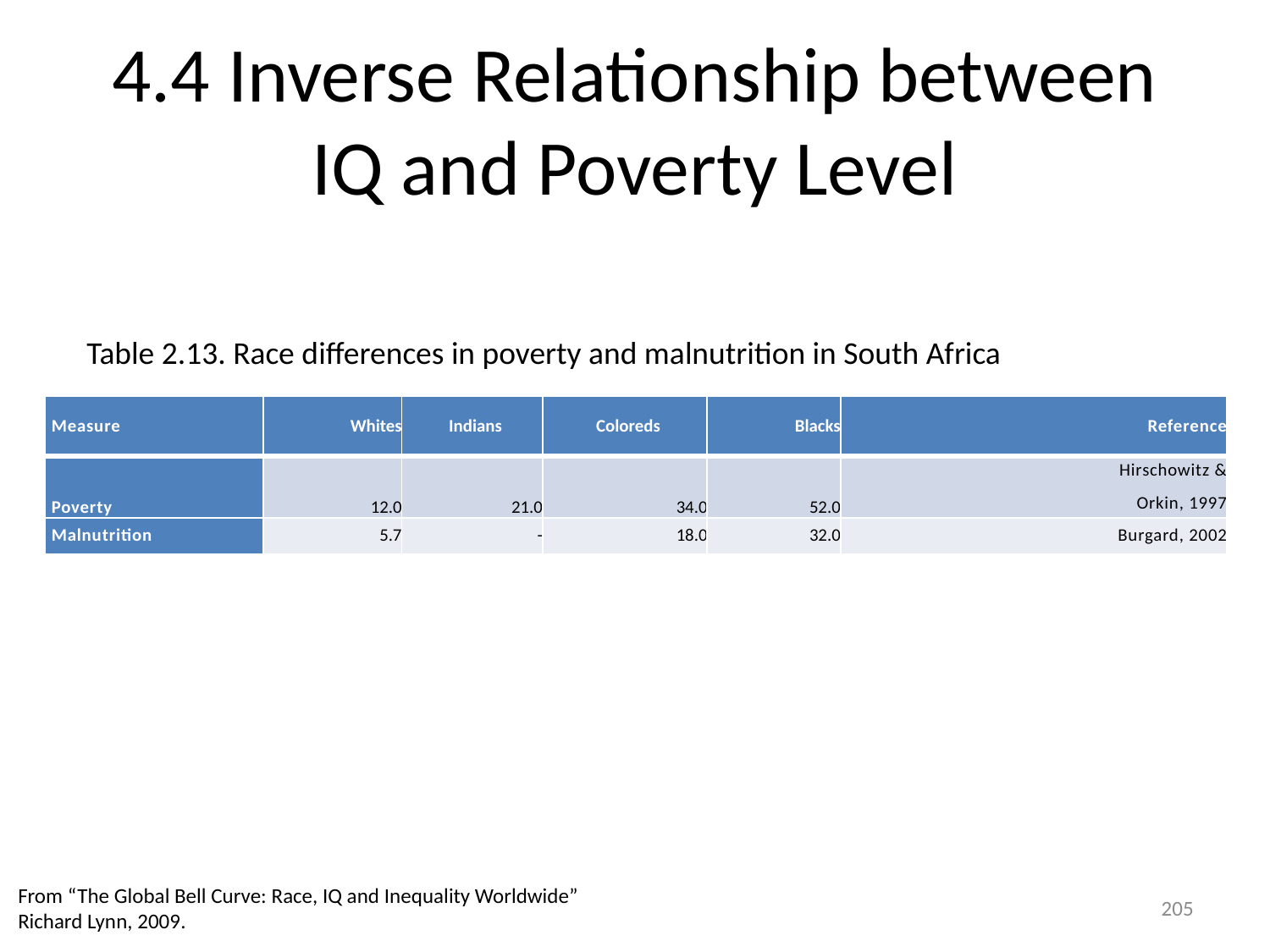

# 4.4 Inverse Relationship between IQ and Poverty Level
Table 2.13. Race differences in poverty and malnutrition in South Africa
| Measure | Whites | Indians | Coloreds | Blacks | Reference |
| --- | --- | --- | --- | --- | --- |
| Poverty | 12.0 | 21.0 | 34.0 | 52.0 | Hirschowitz & Orkin, 1997 |
| Malnutrition | 5.7 | - | 18.0 | 32.0 | Burgard, 2002 |
From “The Global Bell Curve: Race, IQ and Inequality Worldwide” Richard Lynn, 2009.
205